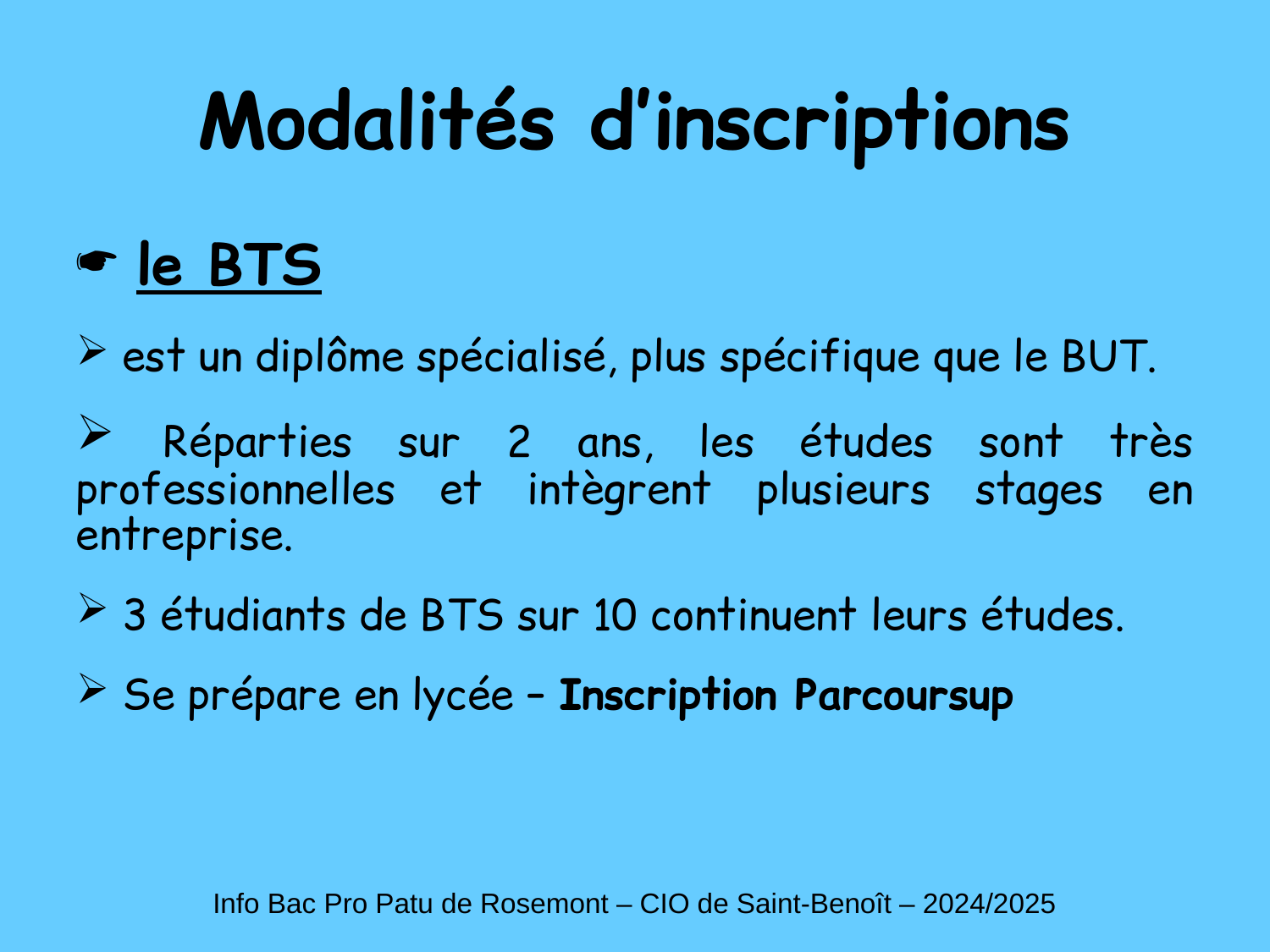

Modalités d’inscriptions
 le BTS

 est un diplôme spécialisé, plus spécifique que le BUT.

 Réparties sur 2 ans, les études sont très professionnelles et intègrent plusieurs stages en entreprise.

 3 étudiants de BTS sur 10 continuent leurs études.

 Se prépare en lycée – Inscription Parcoursup
Info Bac Pro Patu de Rosemont – CIO de Saint-Benoît – 2024/2025